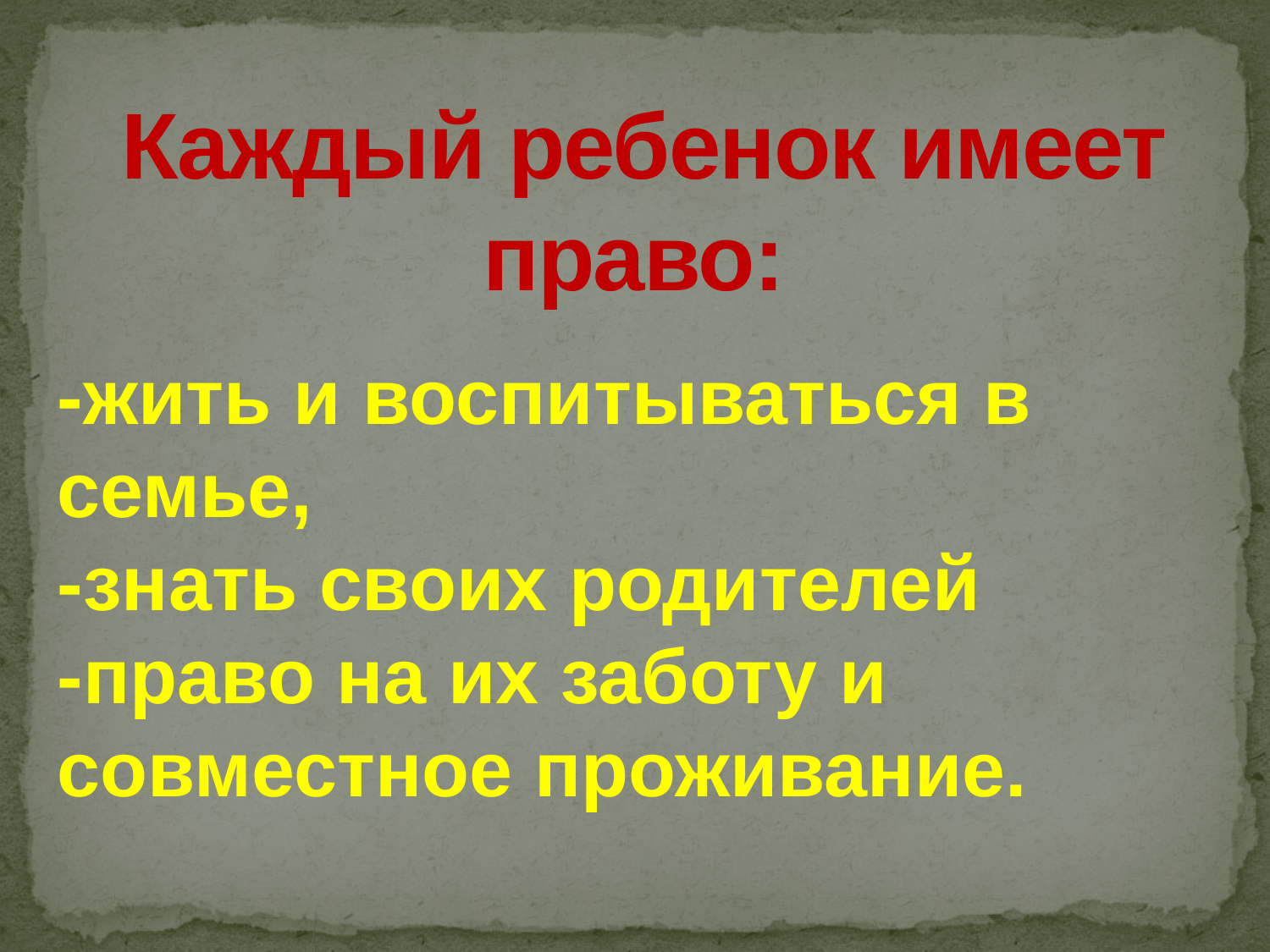

Каждый ребенок имеет право:
-жить и воспитываться в семье,
-знать своих родителей
-право на их заботу и совместное проживание.